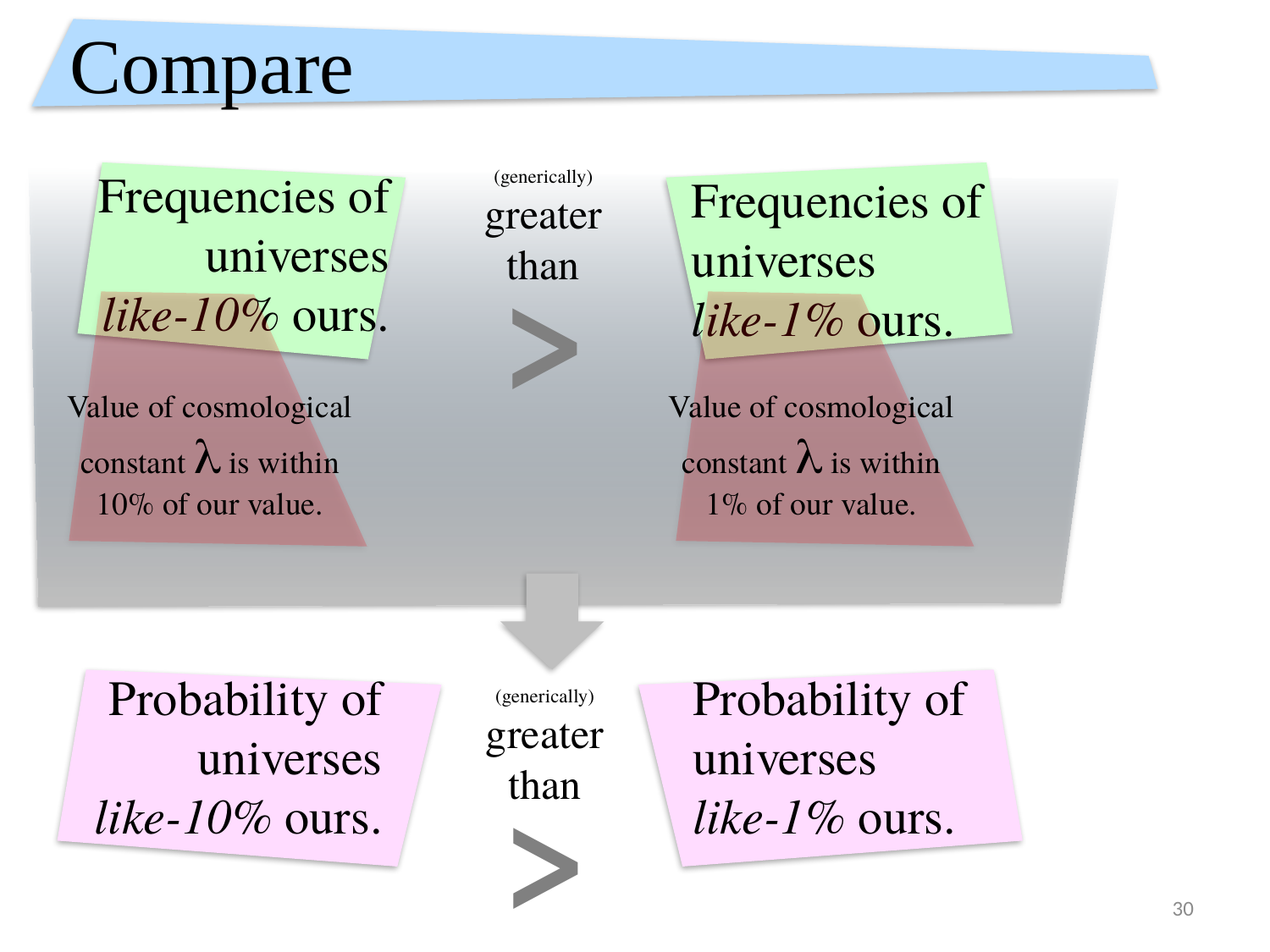

# Compare

Frequencies of universes
like-10% ours.

(generically)
greater than
>

Frequencies of universes
like-1% ours.

Value of cosmological constant λ is within 1% of our value.

Probability of universes
like-10% ours.
Probability of universes
like-1% ours.

(generically)
greater than
>

Value of cosmological constant λ is within 10% of our value.

30